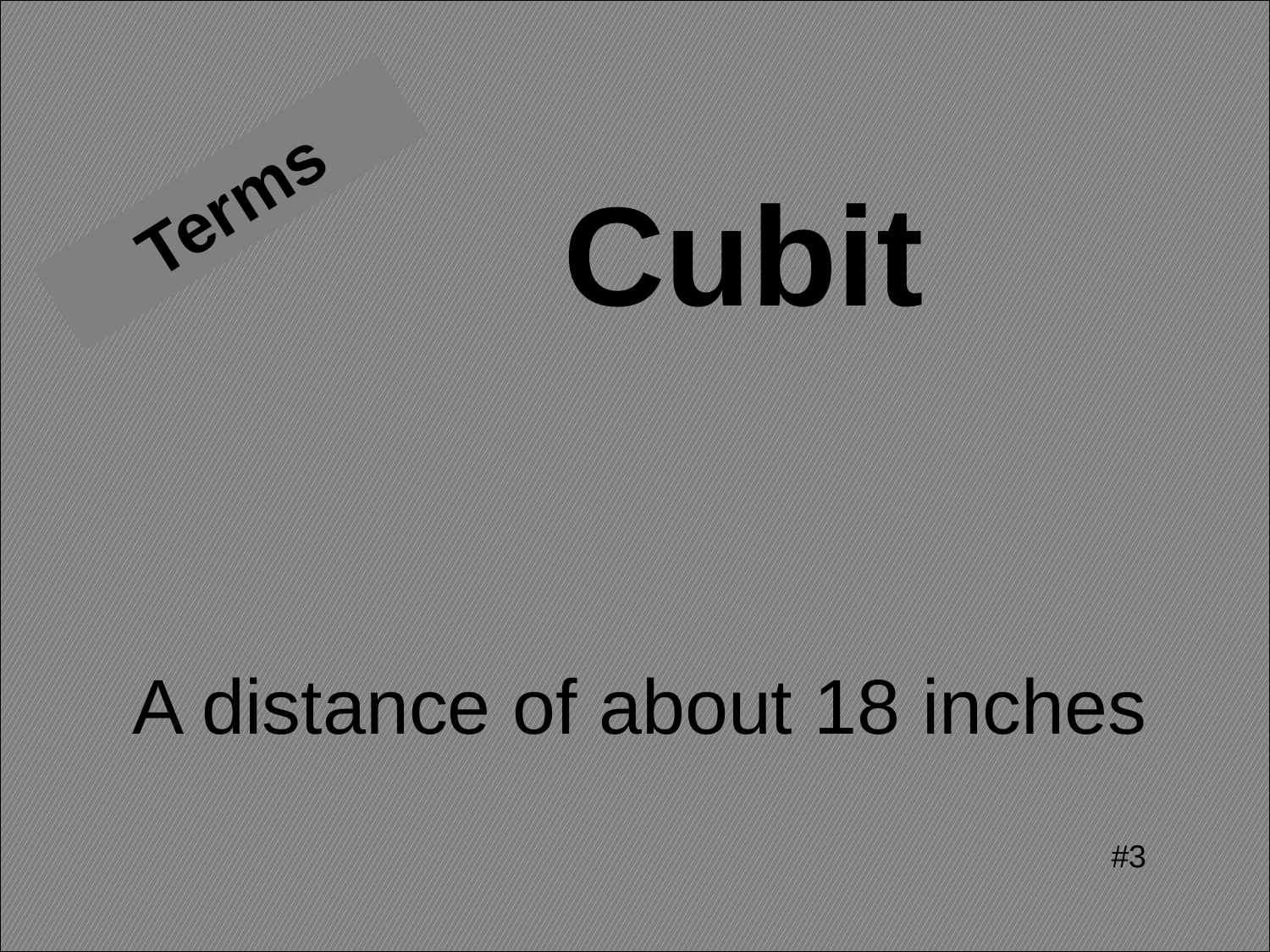

Terms
     Cubit
# A distance of about 18 inches
#3